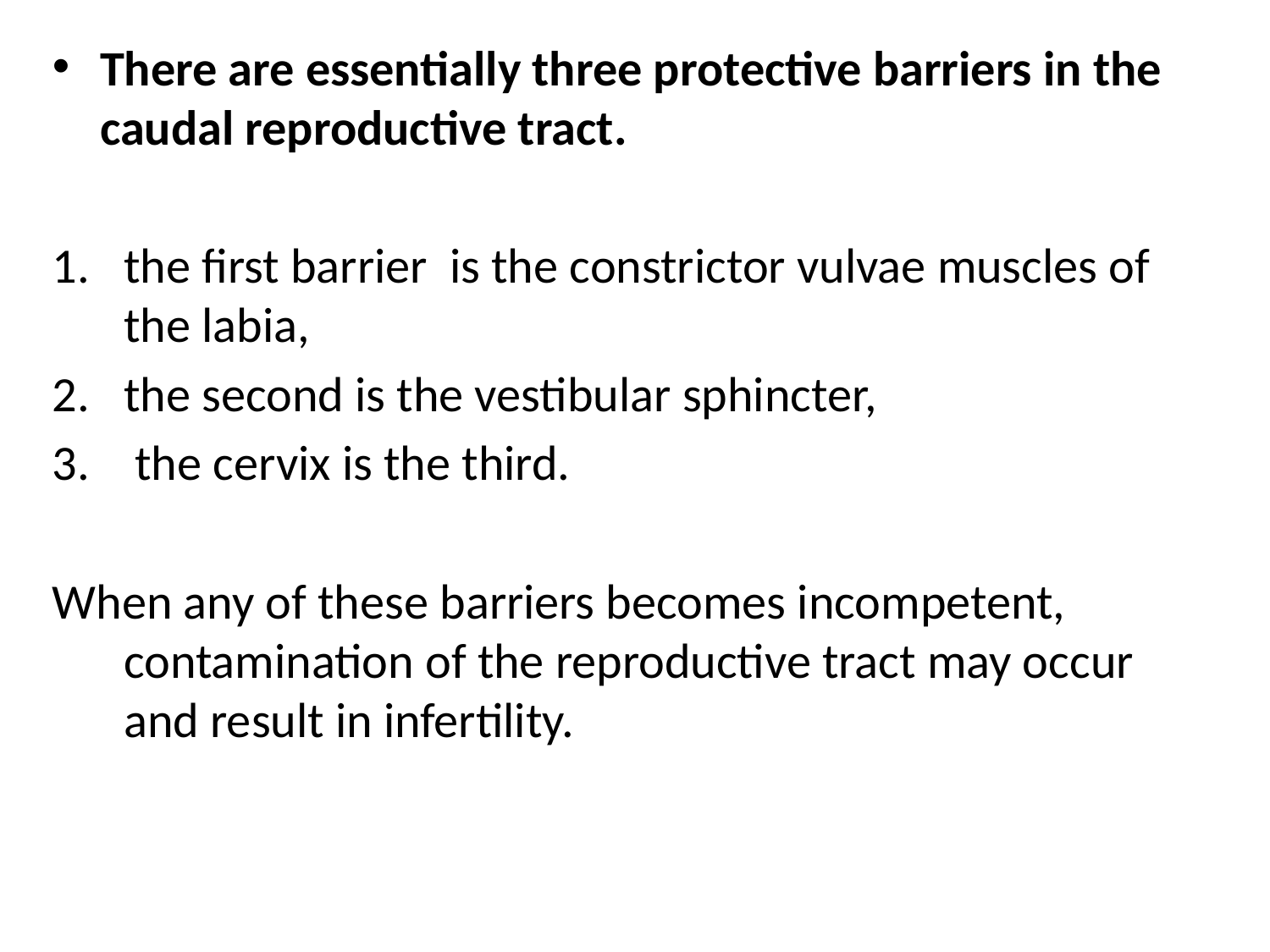

There are essentially three protective barriers in the caudal reproductive tract.

the first barrier  is the constrictor vulvae muscles of the labia,
the second is the vestibular sphincter,
 the cervix is the third.

When any of these barriers becomes incompetent, contamination of the reproductive tract may occur and result in infertility.